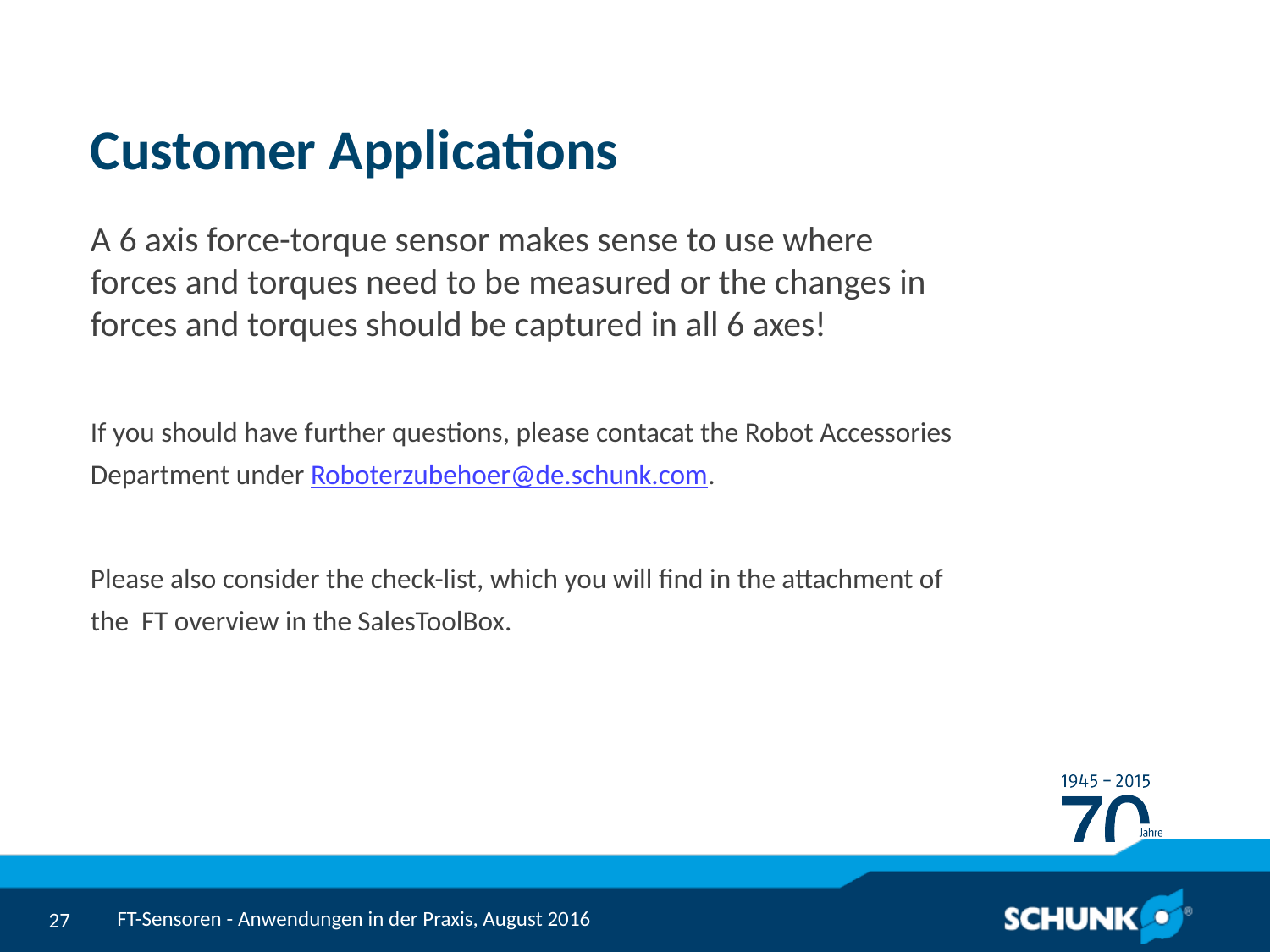

# Customer Applications
A 6 axis force-torque sensor makes sense to use where forces and torques need to be measured or the changes in forces and torques should be captured in all 6 axes!

If you should have further questions, please contacat the Robot Accessories Department under Roboterzubehoer@de.schunk.com.

Please also consider the check-list, which you will find in the attachment of the  FT overview in the SalesToolBox.

FT-Sensoren - Anwendungen in der Praxis, August 2016